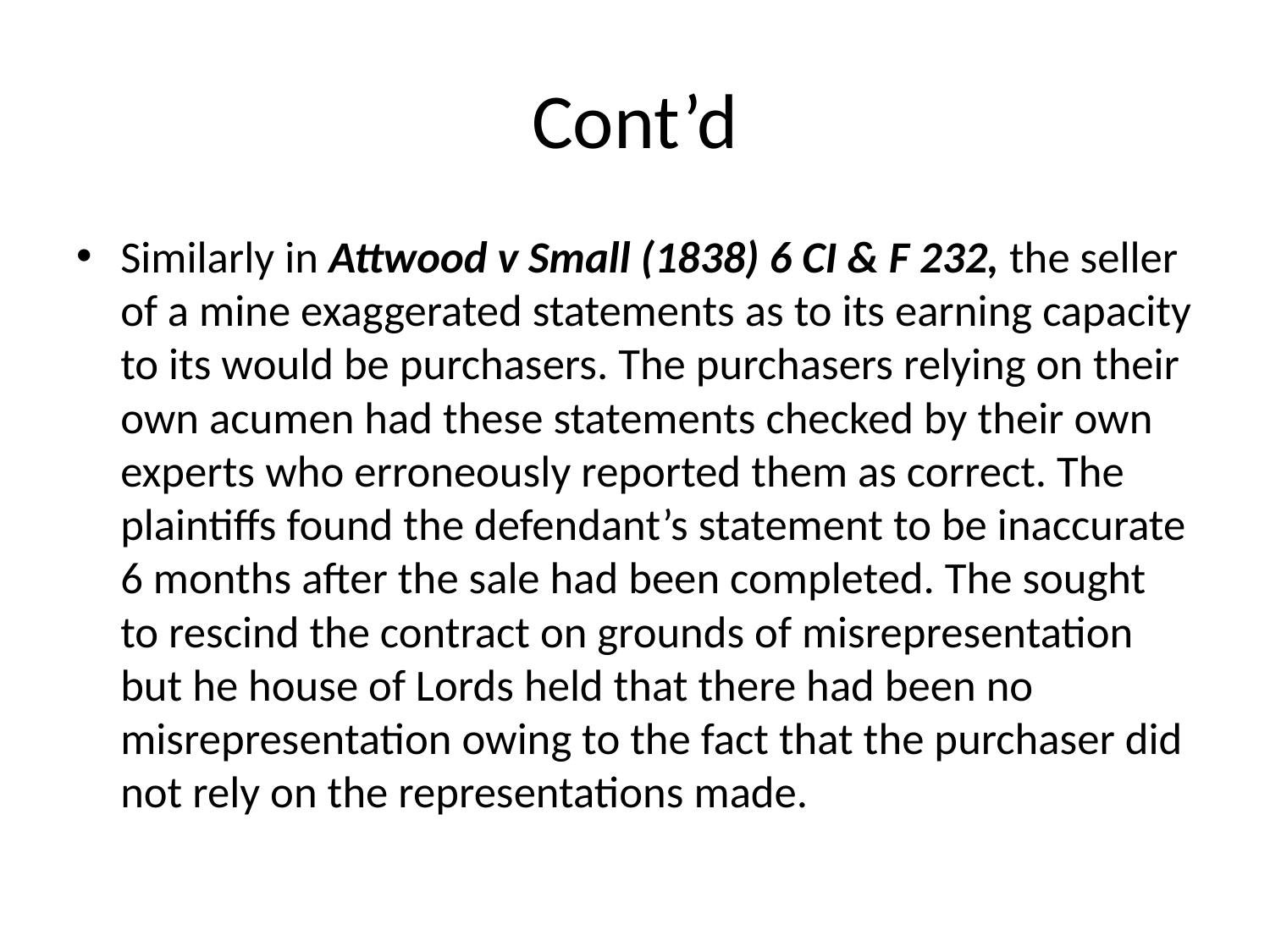

# Cont’d
Similarly in Attwood v Small (1838) 6 CI & F 232, the seller of a mine exaggerated statements as to its earning capacity to its would be purchasers. The purchasers relying on their own acumen had these statements checked by their own experts who erroneously reported them as correct. The plaintiffs found the defendant’s statement to be inaccurate 6 months after the sale had been completed. The sought to rescind the contract on grounds of misrepresentation but he house of Lords held that there had been no misrepresentation owing to the fact that the purchaser did not rely on the representations made.